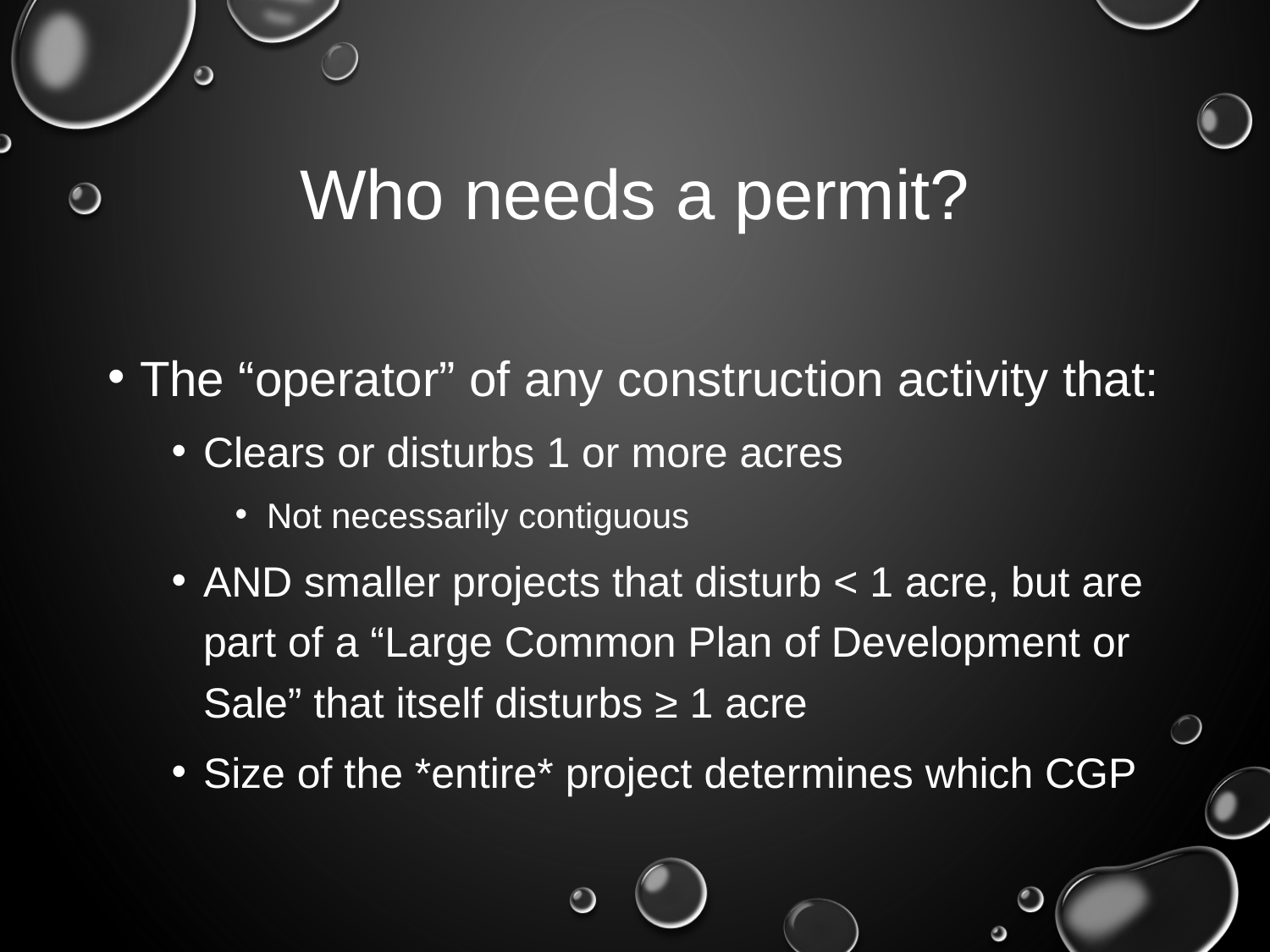

# Who needs a permit?
The “operator” of any construction activity that:
Clears or disturbs 1 or more acres
Not necessarily contiguous
AND smaller projects that disturb < 1 acre, but are part of a “Large Common Plan of Development or Sale” that itself disturbs ≥ 1 acre
Size of the *entire* project determines which CGP